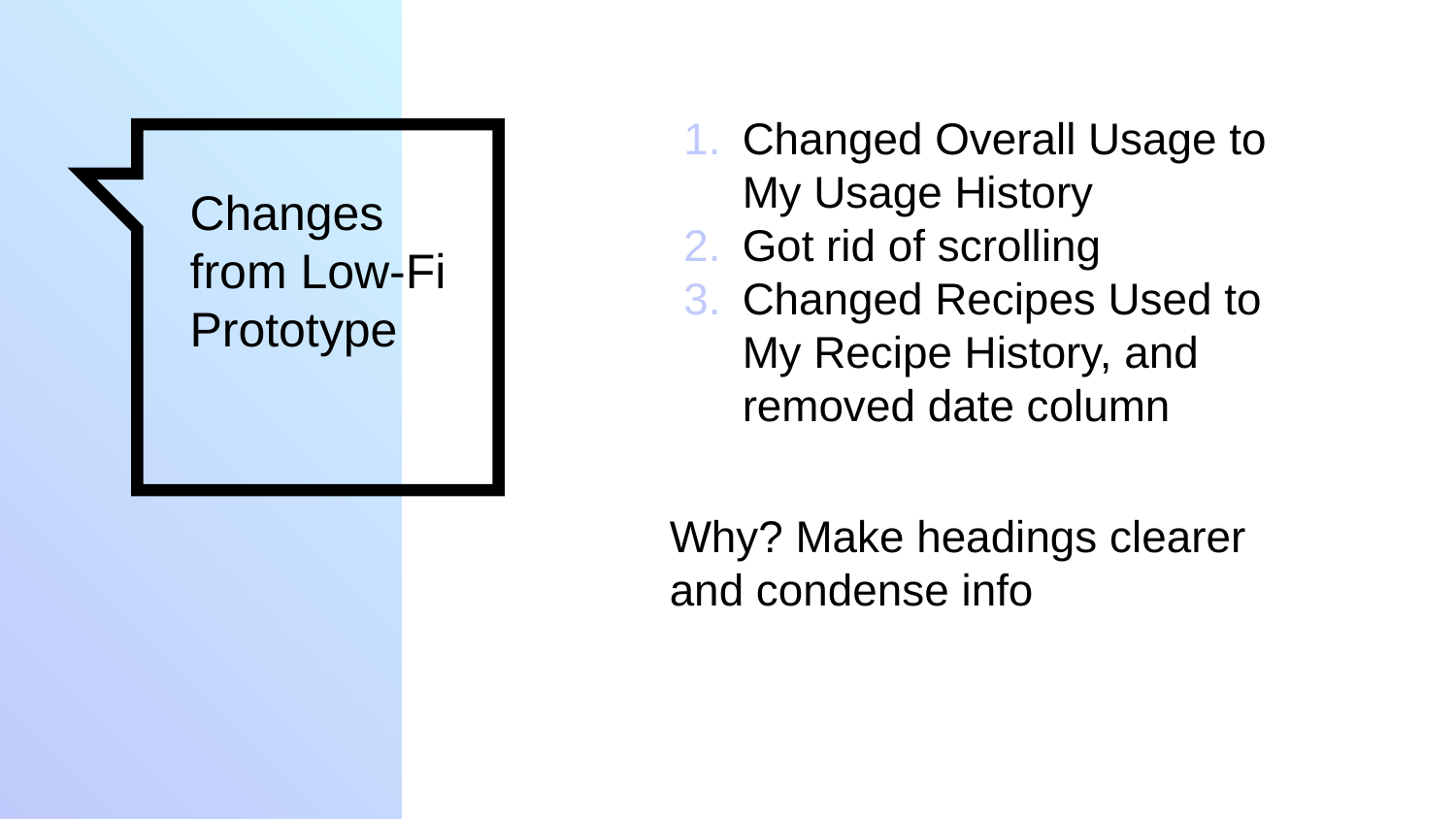

Changed Overall Usage to My Usage History
Got rid of scrolling
Changed Recipes Used to My Recipe History, and removed date column

Why? Make headings clearer and condense info
# Changes from Low-Fi Prototype